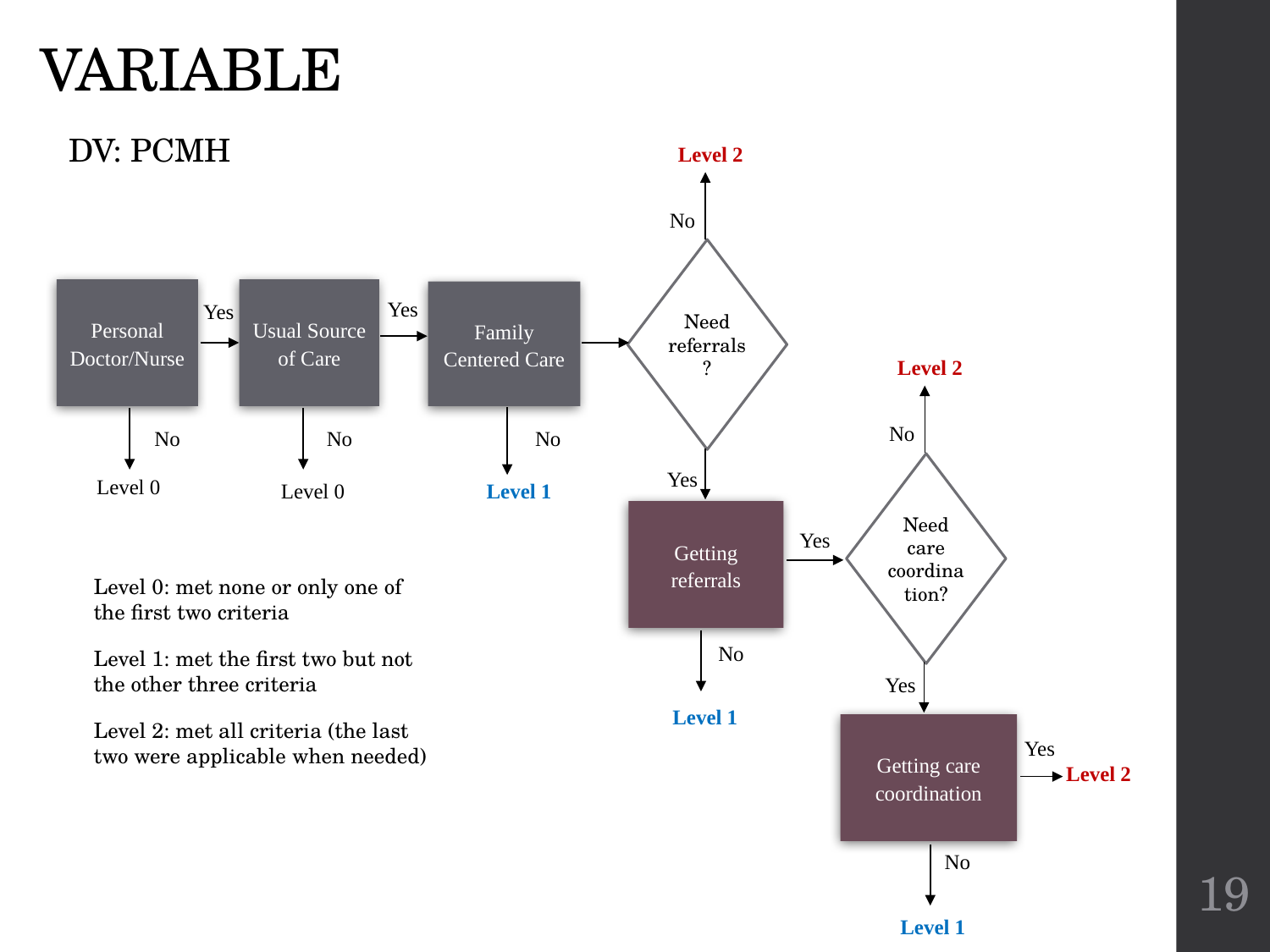

VARIABLE
DV: PCMH
Level 2
No
Need referrals?
Personal Doctor/Nurse
No
Level 0
Usual Source of Care
No
Level 0
Family Centered Care
No
Level 1
Yes
Yes
Level 2
No
Need care coordination?
Yes
Getting referrals
Yes
Level 0: met none or only one of the first two criteria
Level 1: met the first two but not the other three criteria
Level 2: met all criteria (the last two were applicable when needed)
No
Level 1
Yes
Getting care coordination
Yes
Level 2
No
Level 1
19